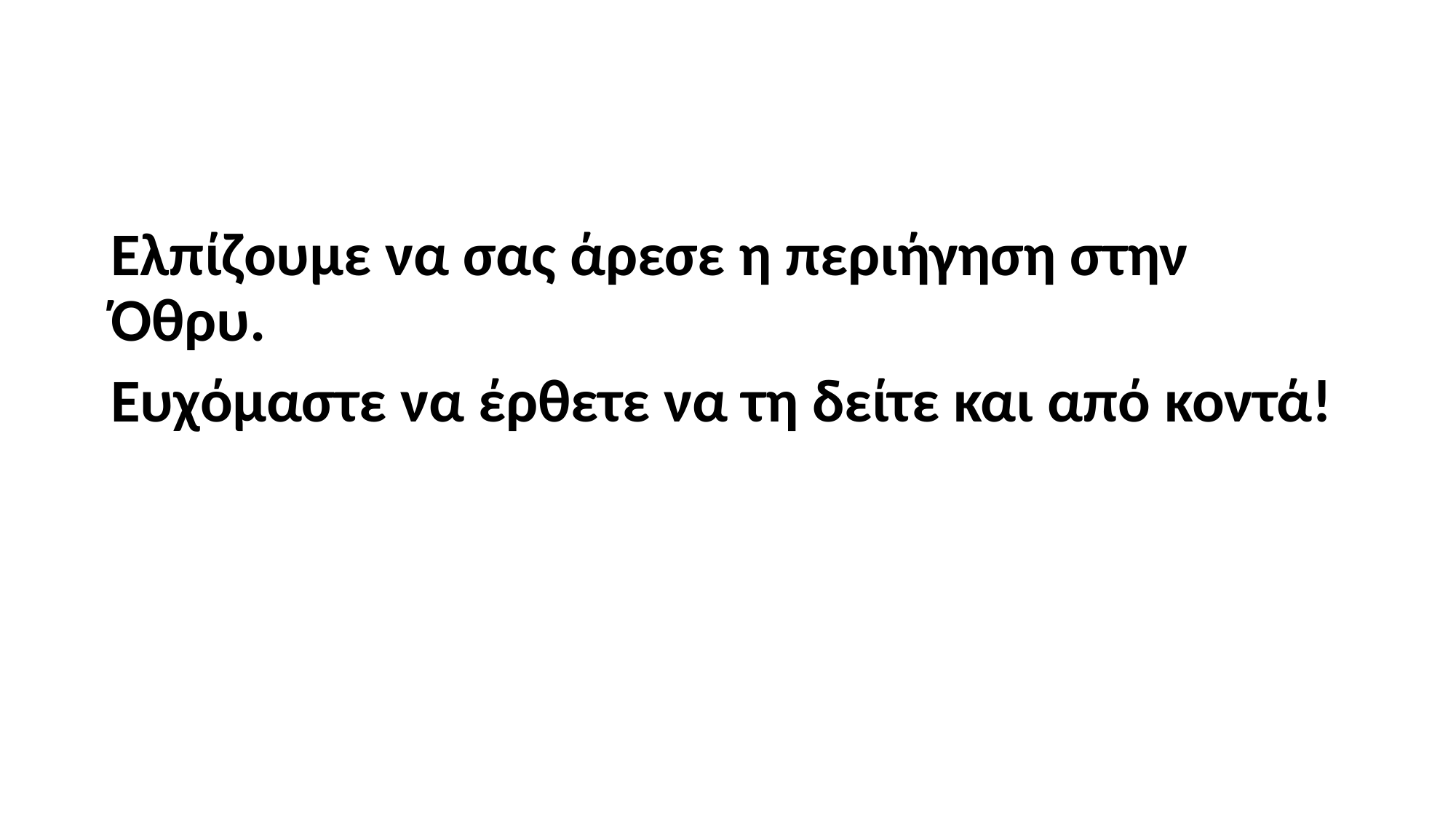

#
Ελπίζουμε να σας άρεσε η περιήγηση στην Όθρυ.
Ευχόμαστε να έρθετε να τη δείτε και από κοντά!